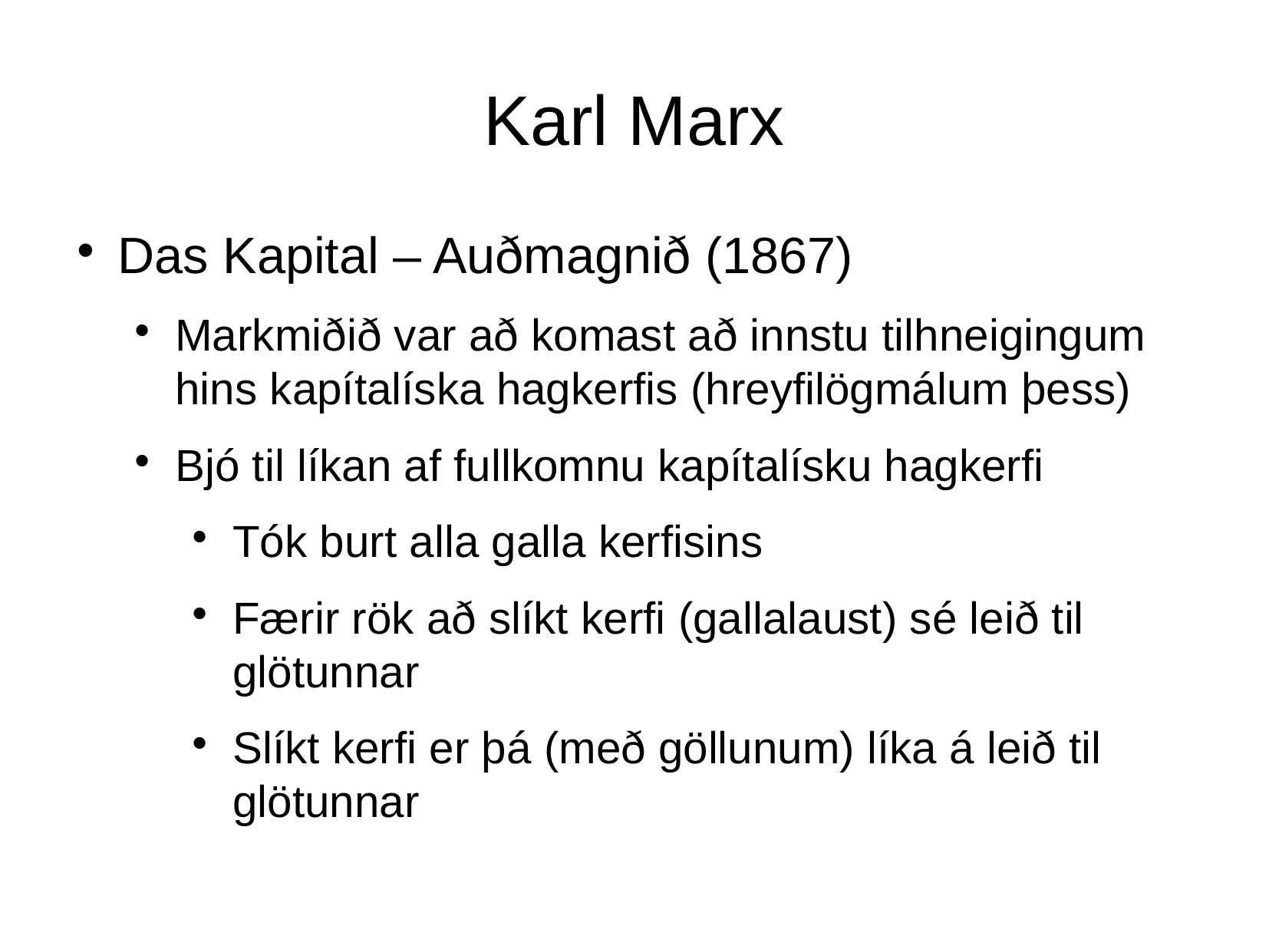

Karl Marx
Das Kapital – Auðmagnið (1867)
Markmiðið var að komast að innstu tilhneigingum hins kapítalíska hagkerfis (hreyfilögmálum þess)
Bjó til líkan af fullkomnu kapítalísku hagkerfi
Tók burt alla galla kerfisins
Færir rök að slíkt kerfi (gallalaust) sé leið til glötunnar
Slíkt kerfi er þá (með göllunum) líka á leið til glötunnar